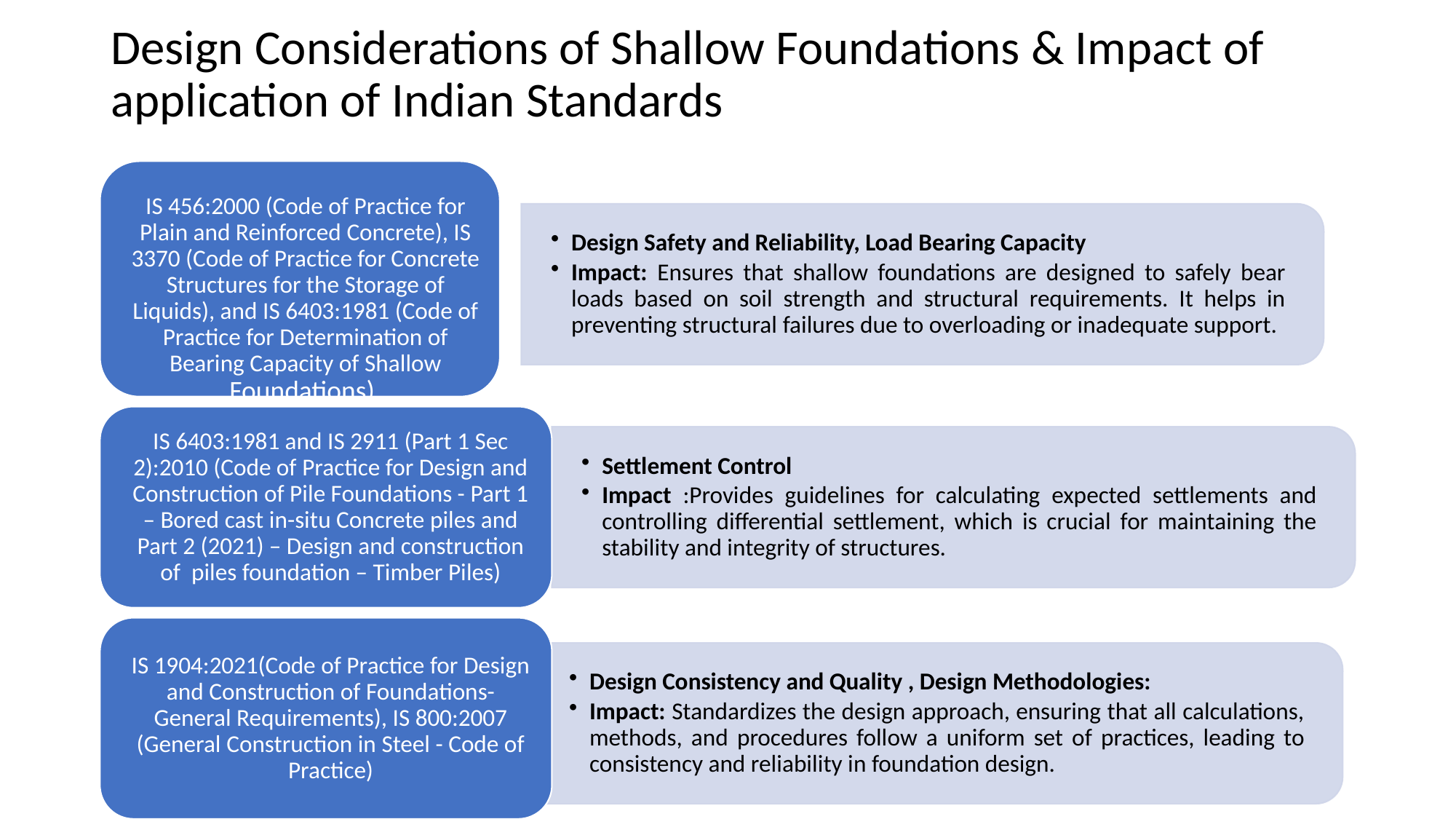

# Design Considerations of Shallow Foundations & Impact of application of Indian Standards
Design Safety and Reliability, Load Bearing Capacity
Impact: Ensures that shallow foundations are designed to safely bear loads based on soil strength and structural requirements. It helps in preventing structural failures due to overloading or inadequate support.

IS 456:2000 (Code of Practice for Plain and Reinforced Concrete), IS 3370 (Code of Practice for Concrete Structures for the Storage of Liquids), and IS 6403:1981 (Code of Practice for Determination of Bearing Capacity of Shallow Foundations).
Settlement Control
Impact :Provides guidelines for calculating expected settlements and controlling differential settlement, which is crucial for maintaining the stability and integrity of structures.
IS 6403:1981 and IS 2911 (Part 1 Sec 2):2010 (Code of Practice for Design and Construction of Pile Foundations - Part 1 – Bored cast in-situ Concrete piles and Part 2 (2021) – Design and construction of  piles foundation – Timber Piles)
Design Consistency and Quality , Design Methodologies:
Impact: Standardizes the design approach, ensuring that all calculations, methods, and procedures follow a uniform set of practices, leading to consistency and reliability in foundation design.
IS 1904:2021(Code of Practice for Design and Construction of Foundations- General Requirements), IS 800:2007 (General Construction in Steel - Code of Practice)